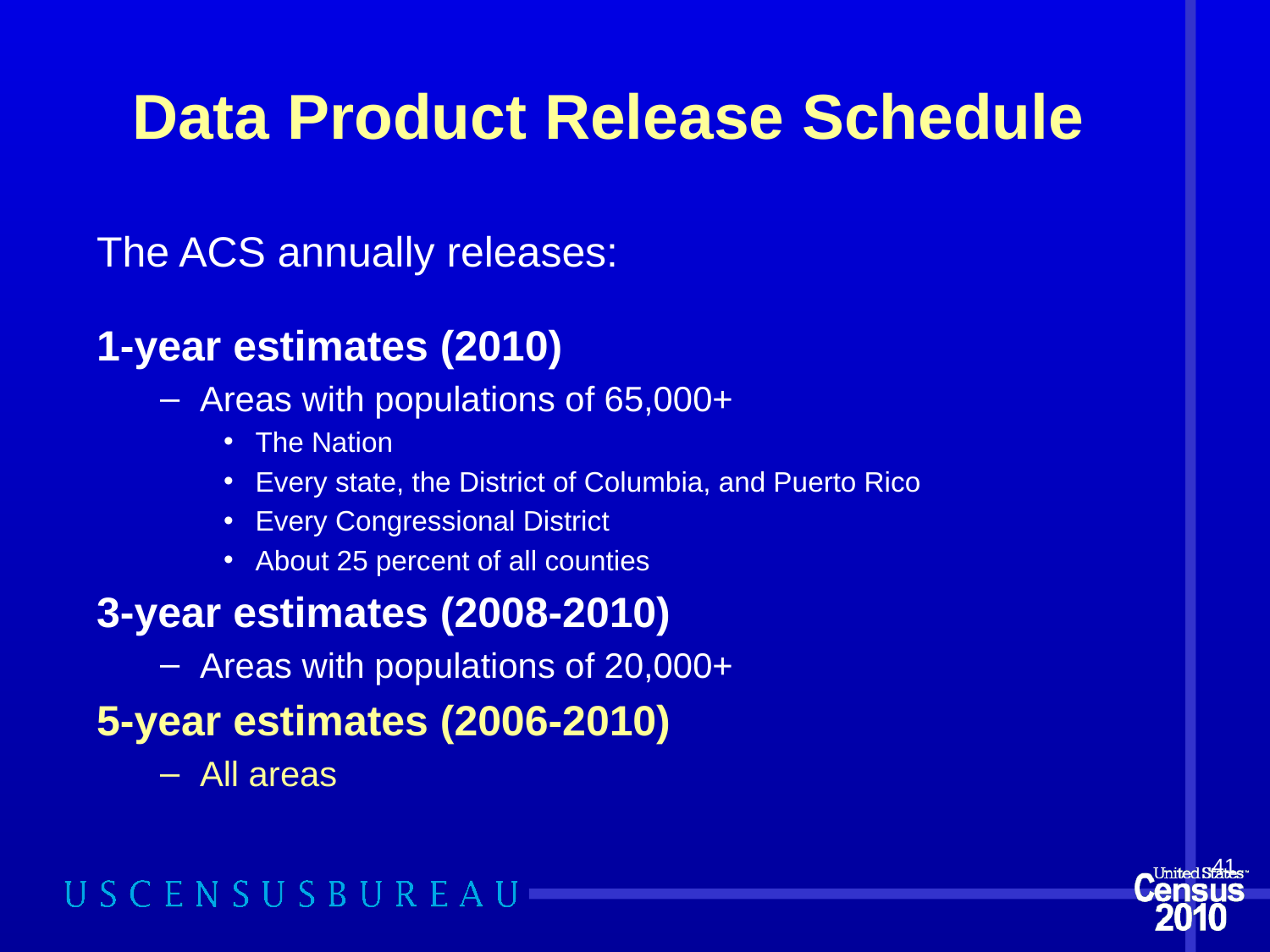

# Data Product Release Schedule
The ACS annually releases:

1-year estimates (2010)
Areas with populations of 65,000+
The Nation
Every state, the District of Columbia, and Puerto Rico
Every Congressional District
About 25 percent of all counties
3-year estimates (2008-2010)
Areas with populations of 20,000+
5-year estimates (2006-2010)
All areas
41